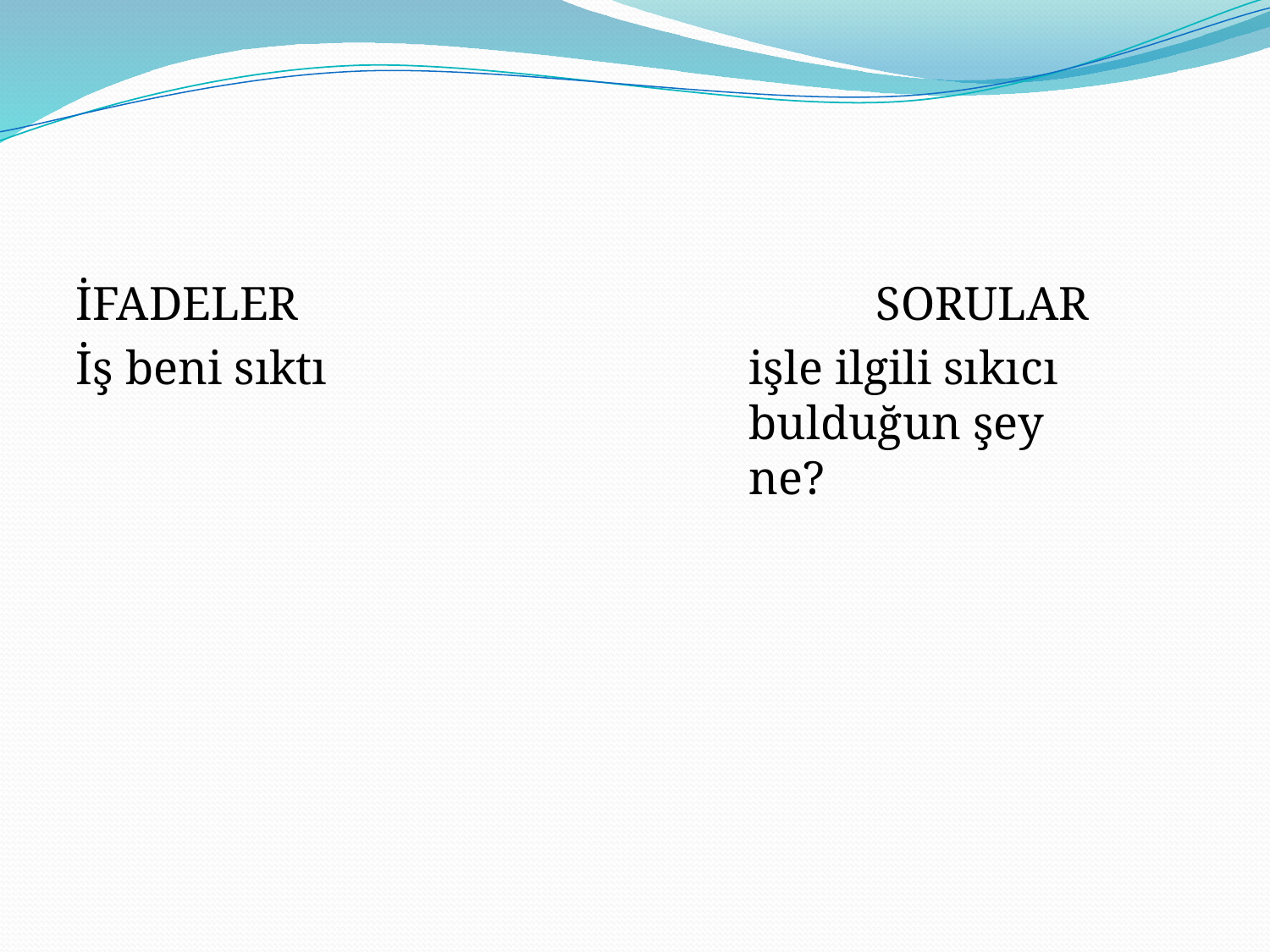

#
İFADELER					SORULAR
İş beni sıktı				işle ilgili sıkıcı 						bulduğun şey 						ne?